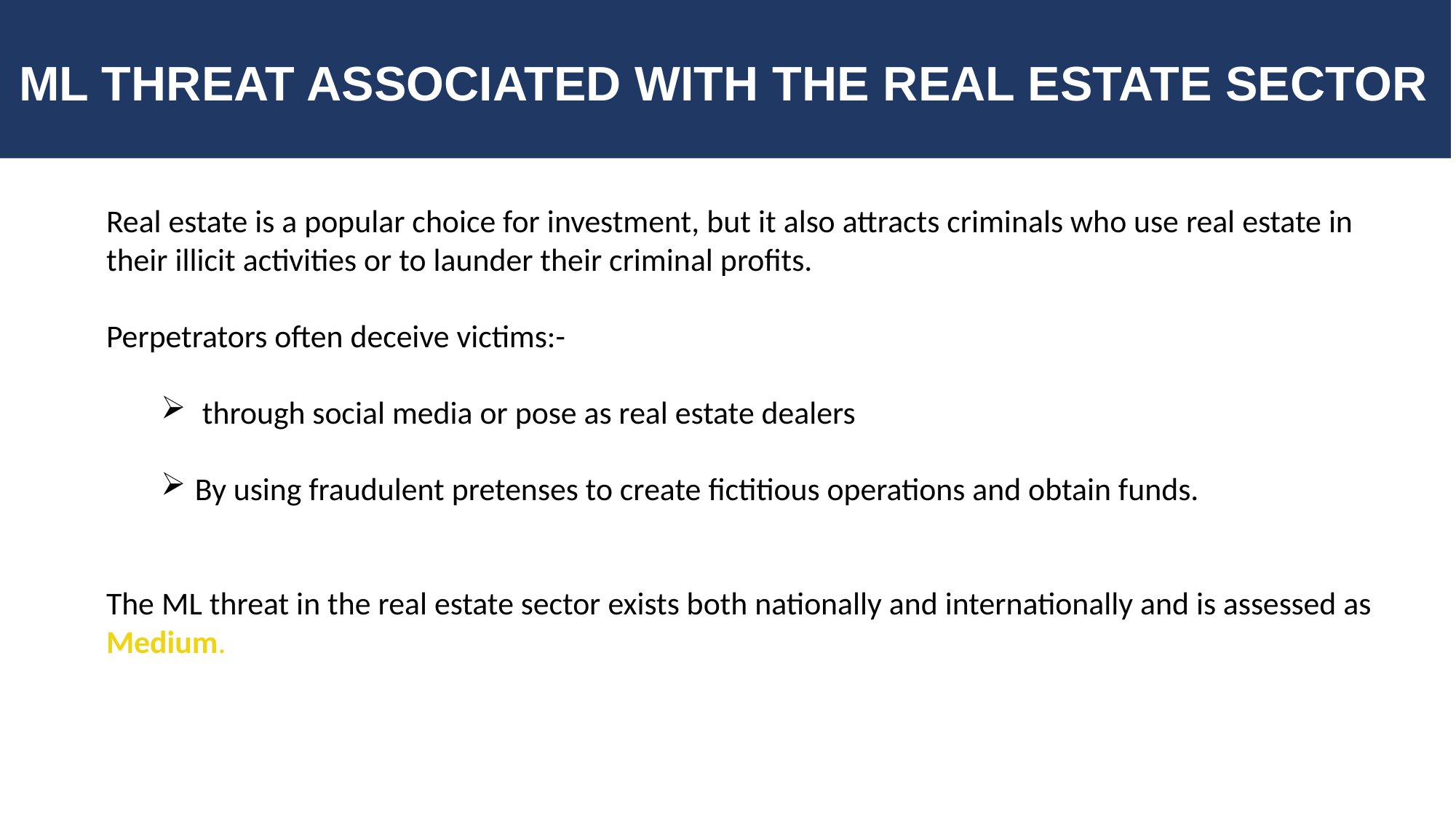

# ML THREAT ASSOCIATED WITH THE REAL ESTATE SECTOR
Real estate is a popular choice for investment, but it also attracts criminals who use real estate in their illicit activities or to launder their criminal profits.

Perpetrators often deceive victims:-

 through social media or pose as real estate dealers

By using fraudulent pretenses to create fictitious operations and obtain funds.

The ML threat in the real estate sector exists both nationally and internationally and is assessed as Medium.